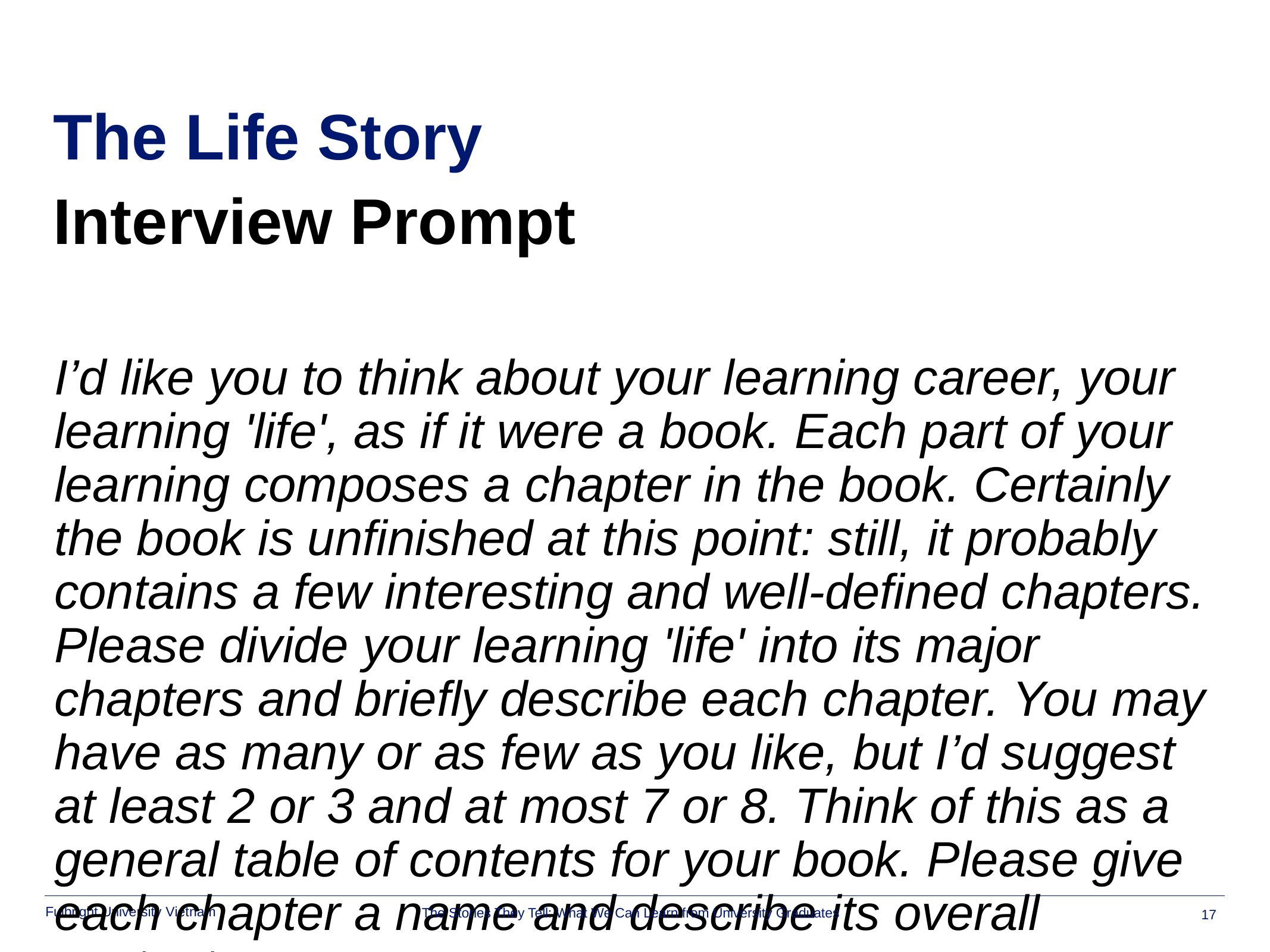

#
The Life Story
Interview Prompt
I’d like you to think about your learning career, your learning 'life', as if it were a book. Each part of your learning composes a chapter in the book. Certainly the book is unfinished at this point: still, it probably contains a few interesting and well-defined chapters. Please divide your learning 'life' into its major chapters and briefly describe each chapter. You may have as many or as few as you like, but I’d suggest at least 2 or 3 and at most 7 or 8. Think of this as a general table of contents for your book. Please give each chapter a name and describe its overall contents.

The Stories They Tell: What We Can Learn from University Graduates